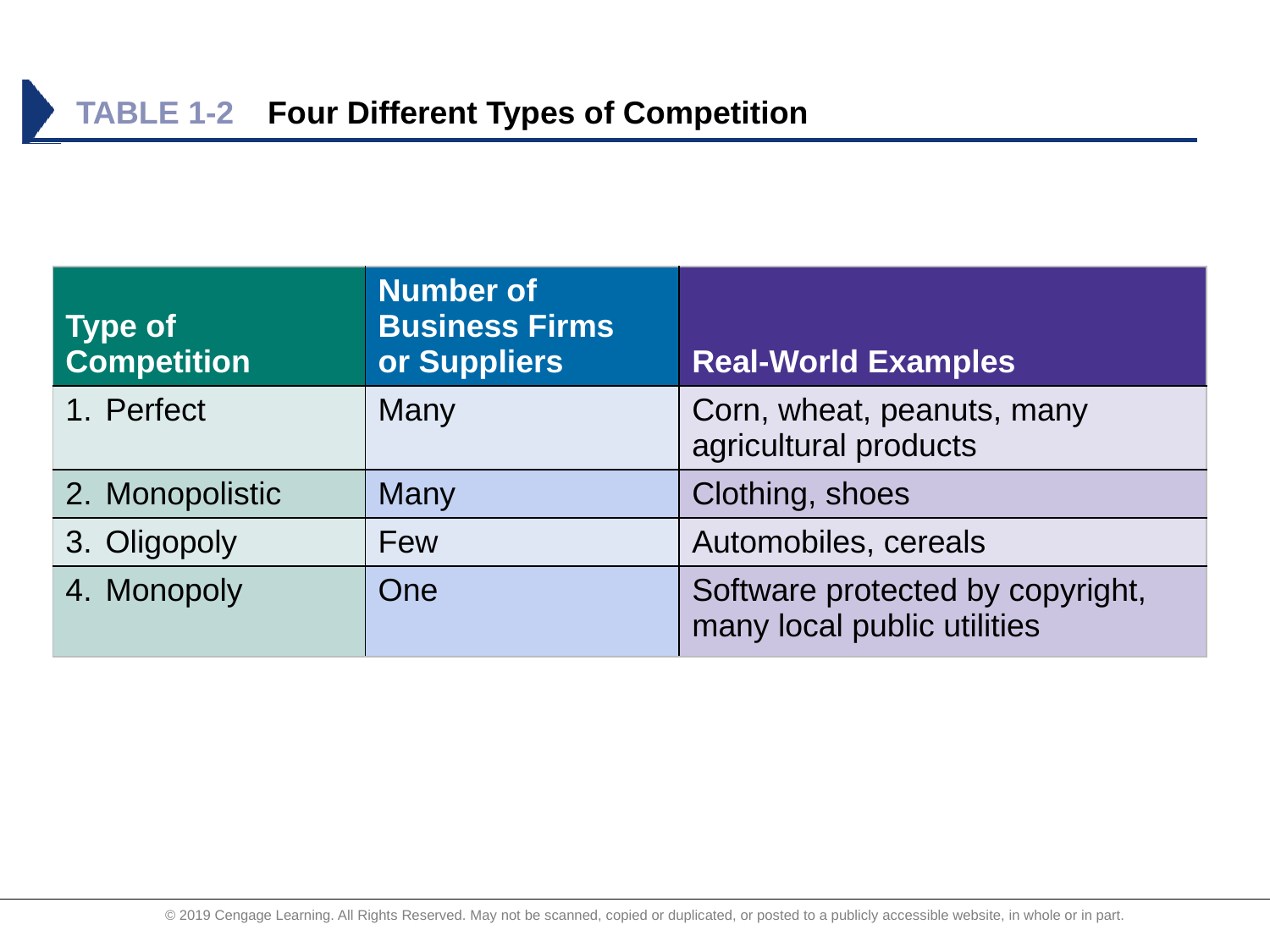

# TABLE 1-2	Four Different Types of Competition
| Type of Competition | Number of Business Firms or Suppliers | Real-World Examples |
| --- | --- | --- |
| Perfect | Many | Corn, wheat, peanuts, many agricultural products |
| Monopolistic | Many | Clothing, shoes |
| Oligopoly | Few | Automobiles, cereals |
| Monopoly | One | Software protected by copyright, many local public utilities |